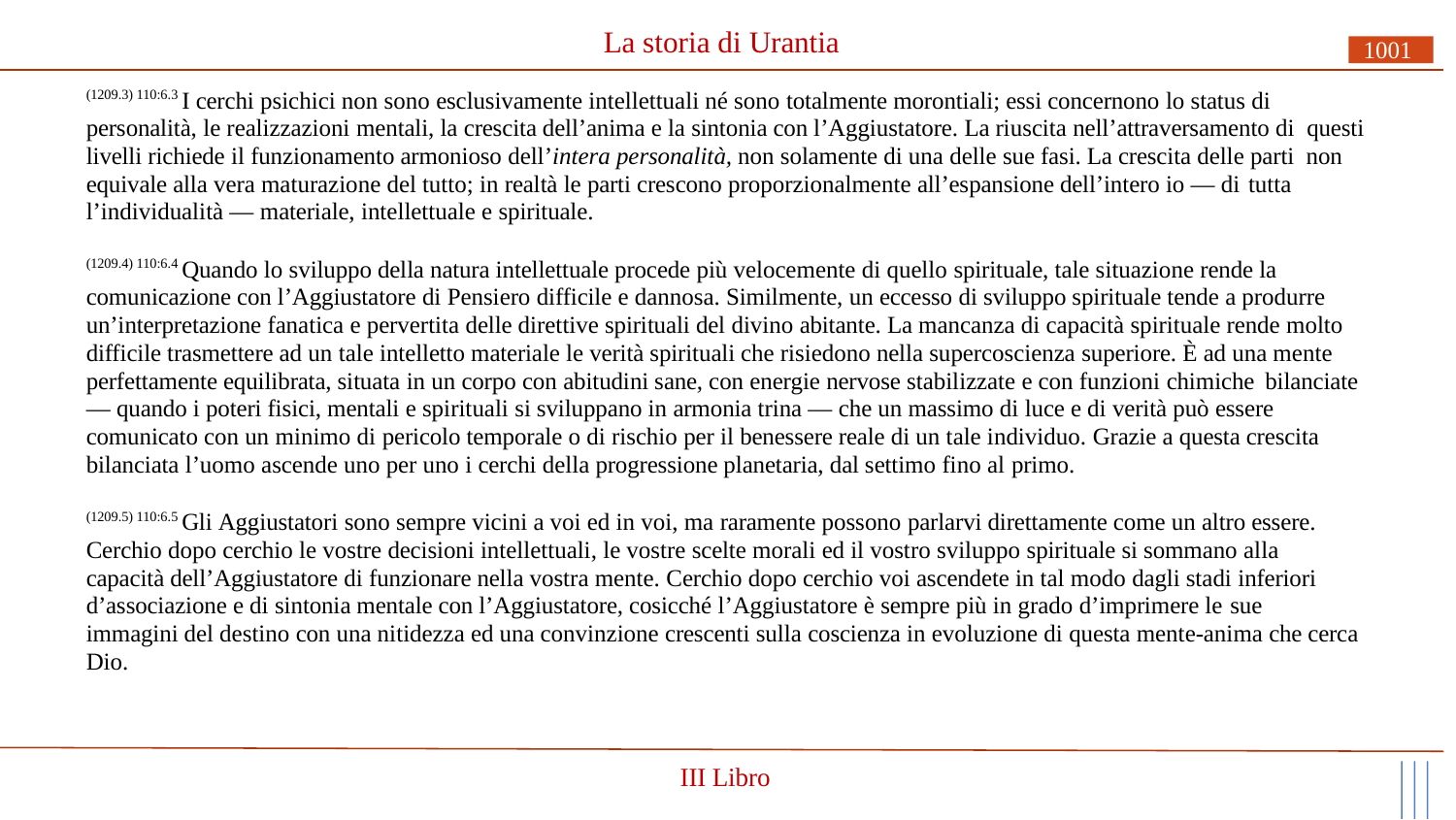

# La storia di Urantia
1001

(1209.3) 110:6.3 I cerchi psichici non sono esclusivamente intellettuali né sono totalmente morontiali; essi concernono lo status di  personalità, le realizzazioni mentali, la crescita dell’anima e la sintonia con l’Aggiustatore. La riuscita nell’attraversamento di  questi livelli richiede il funzionamento armonioso dell’intera personalità, non solamente di una delle sue fasi. La crescita delle parti  non equivale alla vera maturazione del tutto; in realtà le parti crescono proporzionalmente all’espansione dell’intero io — di tutta
l’individualità — materiale, intellettuale e spirituale.

(1209.4) 110:6.4 Quando lo sviluppo della natura intellettuale procede più velocemente di quello spirituale, tale situazione rende la  comunicazione con l’Aggiustatore di Pensiero difficile e dannosa. Similmente, un eccesso di sviluppo spirituale tende a produrre  un’interpretazione fanatica e pervertita delle direttive spirituali del divino abitante. La mancanza di capacità spirituale rende molto  difficile trasmettere ad un tale intelletto materiale le verità spirituali che risiedono nella supercoscienza superiore. È ad una mente  perfettamente equilibrata, situata in un corpo con abitudini sane, con energie nervose stabilizzate e con funzioni chimiche bilanciate
— quando i poteri fisici, mentali e spirituali si sviluppano in armonia trina — che un massimo di luce e di verità può essere  comunicato con un minimo di pericolo temporale o di rischio per il benessere reale di un tale individuo. Grazie a questa crescita  bilanciata l’uomo ascende uno per uno i cerchi della progressione planetaria, dal settimo fino al primo.

(1209.5) 110:6.5 Gli Aggiustatori sono sempre vicini a voi ed in voi, ma raramente possono parlarvi direttamente come un altro essere.  Cerchio dopo cerchio le vostre decisioni intellettuali, le vostre scelte morali ed il vostro sviluppo spirituale si sommano alla  capacità dell’Aggiustatore di funzionare nella vostra mente. Cerchio dopo cerchio voi ascendete in tal modo dagli stadi inferiori  d’associazione e di sintonia mentale con l’Aggiustatore, cosicché l’Aggiustatore è sempre più in grado d’imprimere le sue
immagini del destino con una nitidezza ed una convinzione crescenti sulla coscienza in evoluzione di questa mente-anima che cerca  Dio.

III Libro